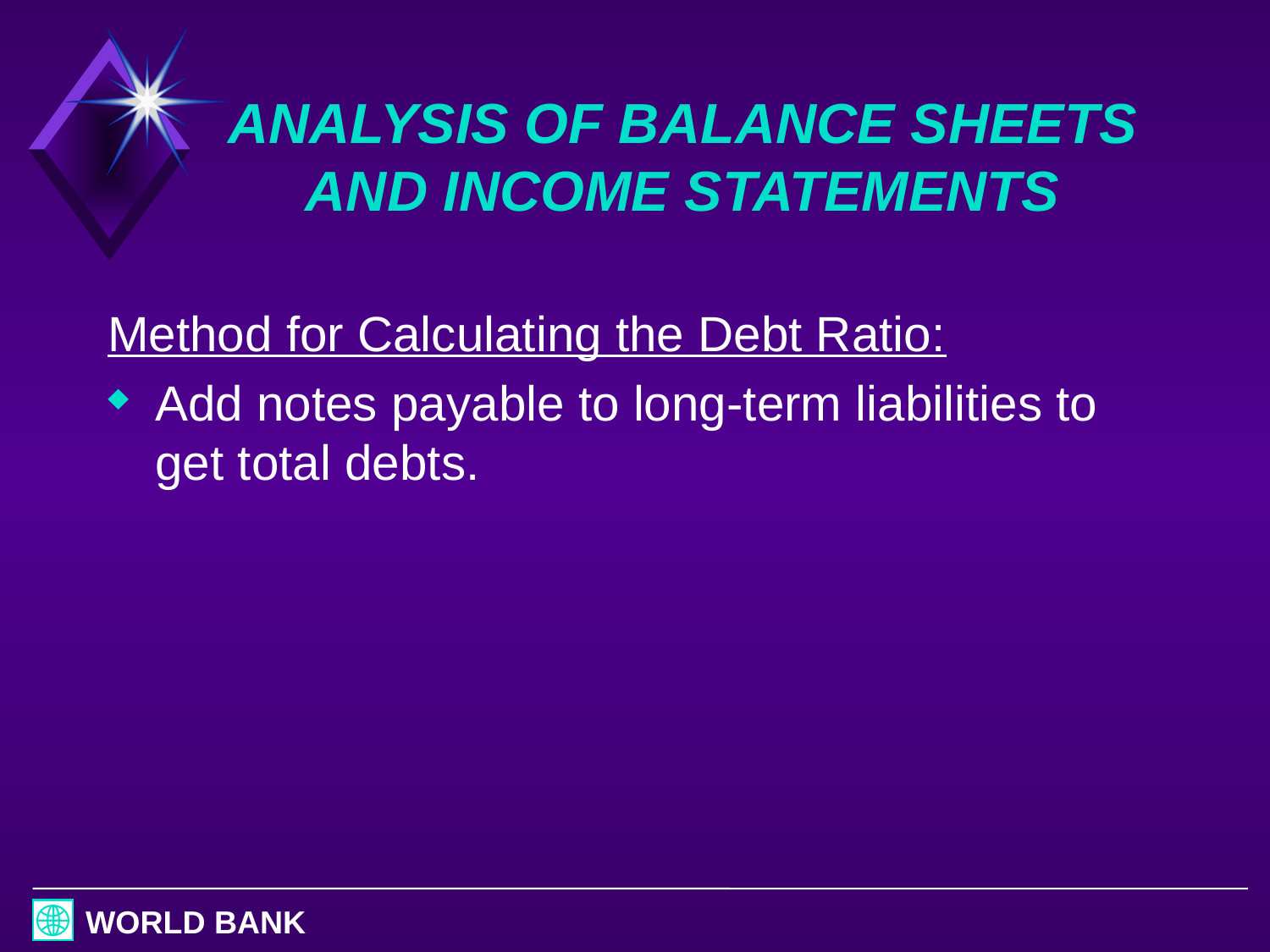

# ANALYSIS OF BALANCE SHEETS AND INCOME STATEMENTS
Method for Calculating the Debt Ratio:
Add notes payable to long-term liabilities to get total debts.